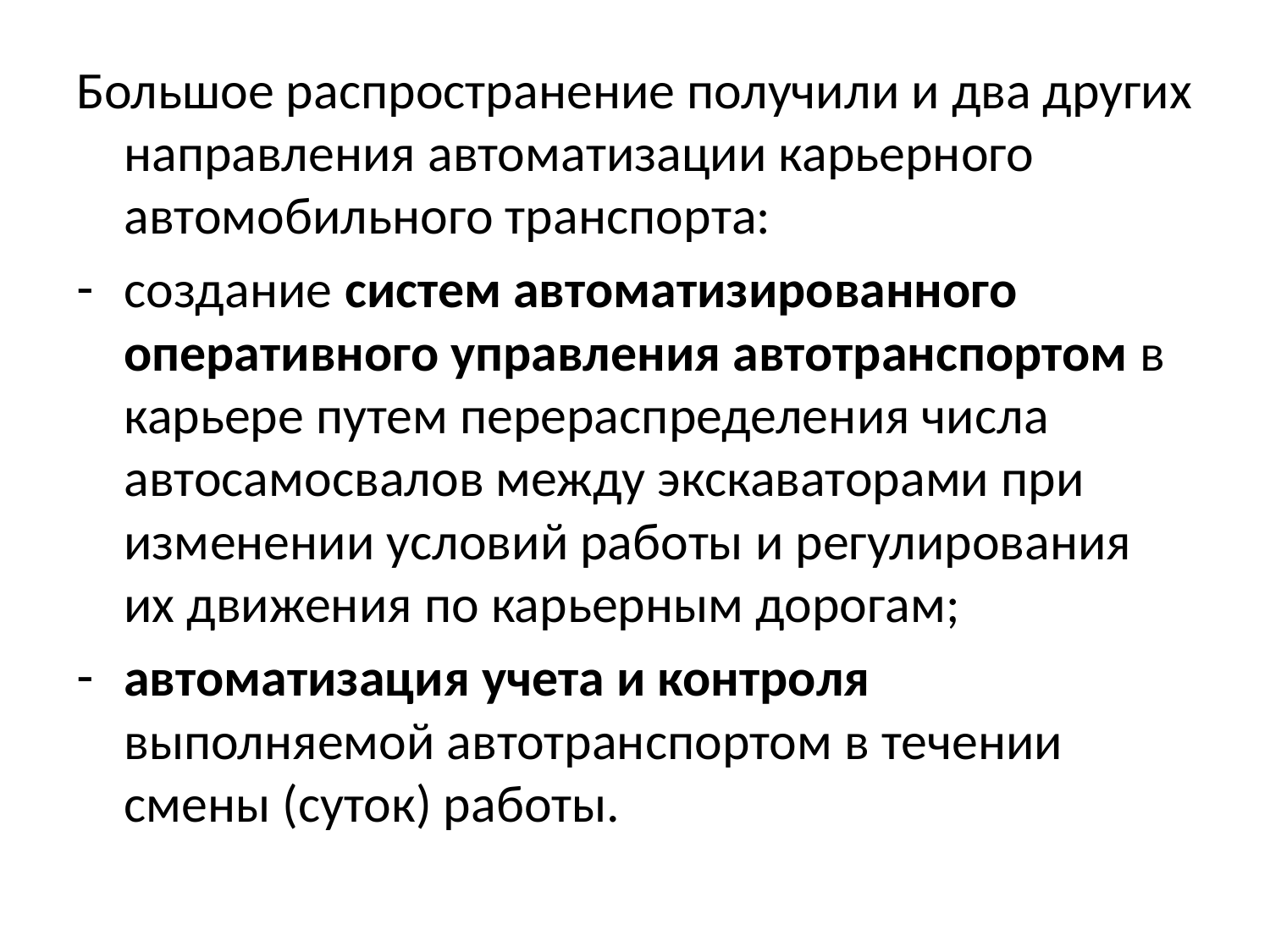

Большое распространение получили и два других направления автоматизации карьерного автомобильного транспорта:
создание систем автоматизированного оперативного управления автотранспортом в карьере путем перераспределения числа автосамосвалов между экскаваторами при изменении условий работы и регулирования их движения по карьерным дорогам;
автоматизация учета и контроля выполняемой автотранспортом в течении смены (суток) работы.